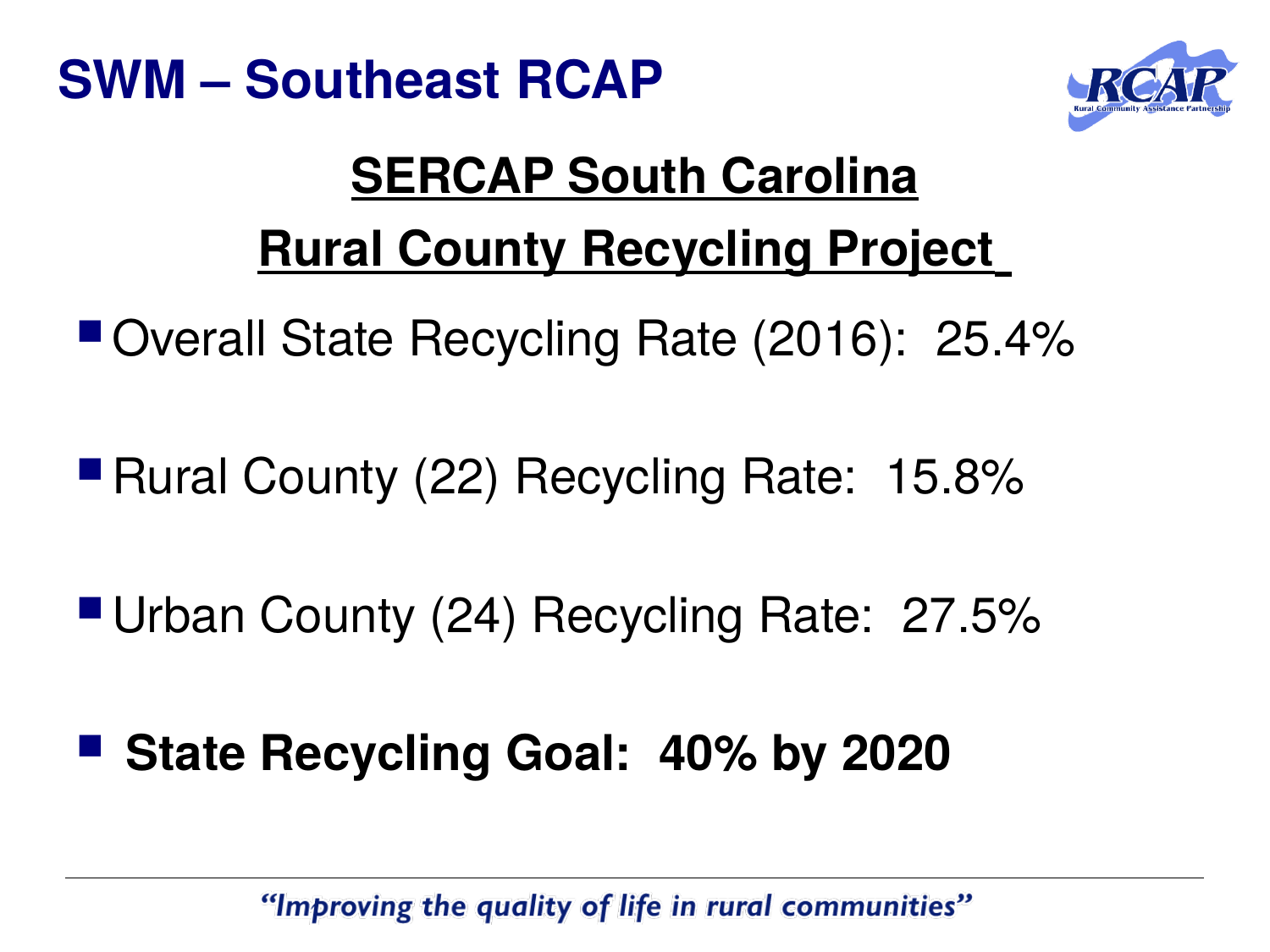

SWM – Southeast RCAP
# SERCAP South Carolina Rural County Recycling Project
Overall State Recycling Rate (2016):  25.4%

Rural County (22) Recycling Rate:  15.8%

Urban County (24) Recycling Rate:  27.5%

 State Recycling Goal:  40% by 2020